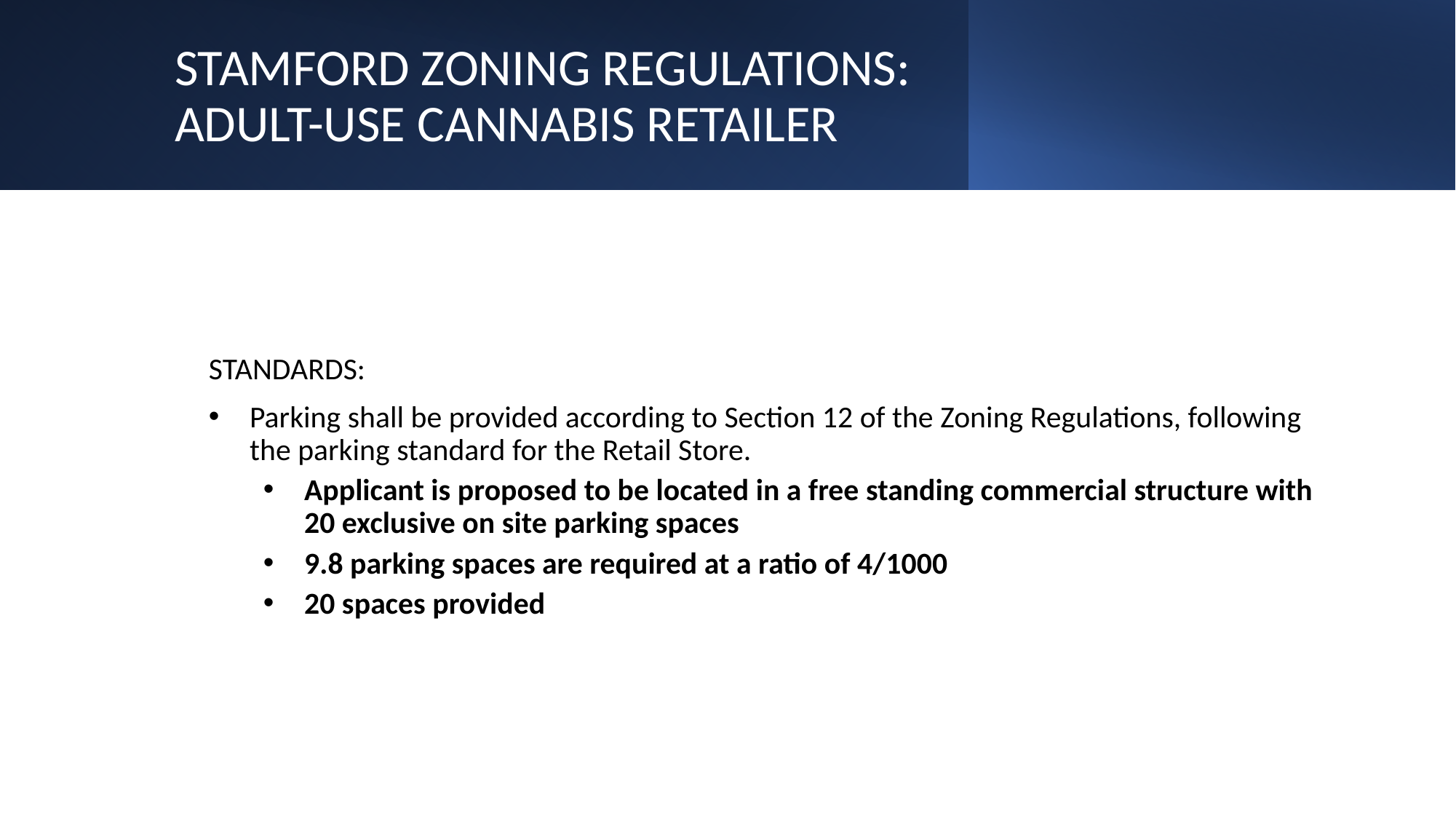

STAMFORD ZONING REGULATIONS:
ADULT-USE CANNABIS RETAILER
STANDARDS:
Parking shall be provided according to Section 12 of the Zoning Regulations, following the parking standard for the Retail Store.
Applicant is proposed to be located in a free standing commercial structure with 20 exclusive on site parking spaces
9.8 parking spaces are required at a ratio of 4/1000
20 spaces provided